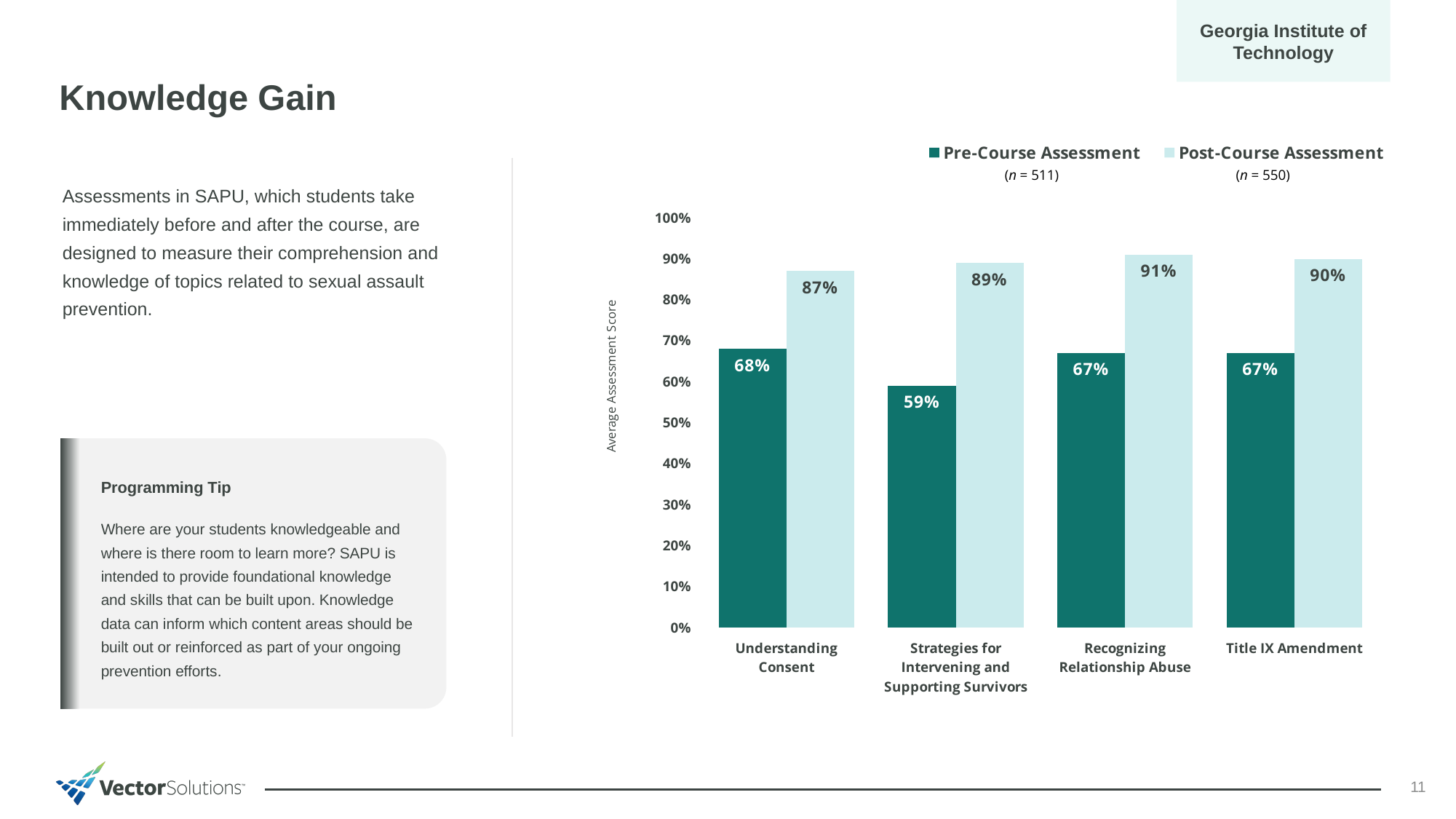

Georgia Institute of Technology
Knowledge Gain

### Chart

| Category | Pre-Course Assessment | Post-Course Assessment |
|---|---|---|
| Understanding Consent | 0.68 | 0.87 |
| Strategies for Intervening and Supporting Survivors | 0.59 | 0.89 |
| Recognizing Relationship Abuse | 0.67 | 0.91 |
| Title IX Amendment | 0.67 | 0.9 |
(n = 511)
(n = 550)
Assessments in SAPU, which students take immediately before and after the course, are designed to measure their comprehension and knowledge of topics related to sexual assault prevention.

Programming Tip
Where are your students knowledgeable and where is there room to learn more? SAPU is intended to provide foundational knowledge and skills that can be built upon. Knowledge data can inform which content areas should be built out or reinforced as part of your ongoing prevention efforts.
11